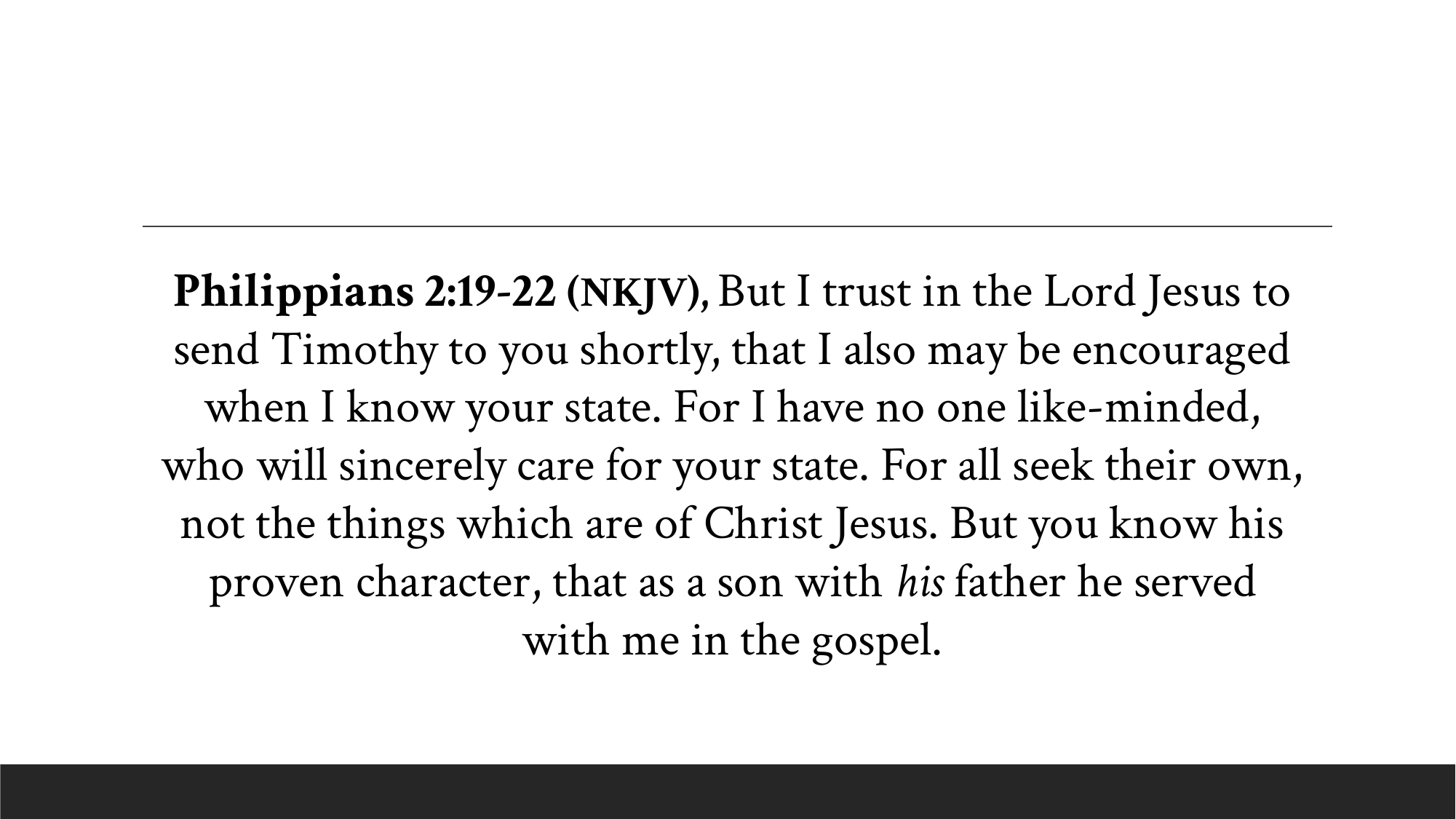

Philippians 2:19-22 (NKJV), But I trust in the Lord Jesus to send Timothy to you shortly, that I also may be encouraged when I know your state. For I have no one like-minded, who will sincerely care for your state. For all seek their own, not the things which are of Christ Jesus. But you know his proven character, that as a son with his father he served with me in the gospel.